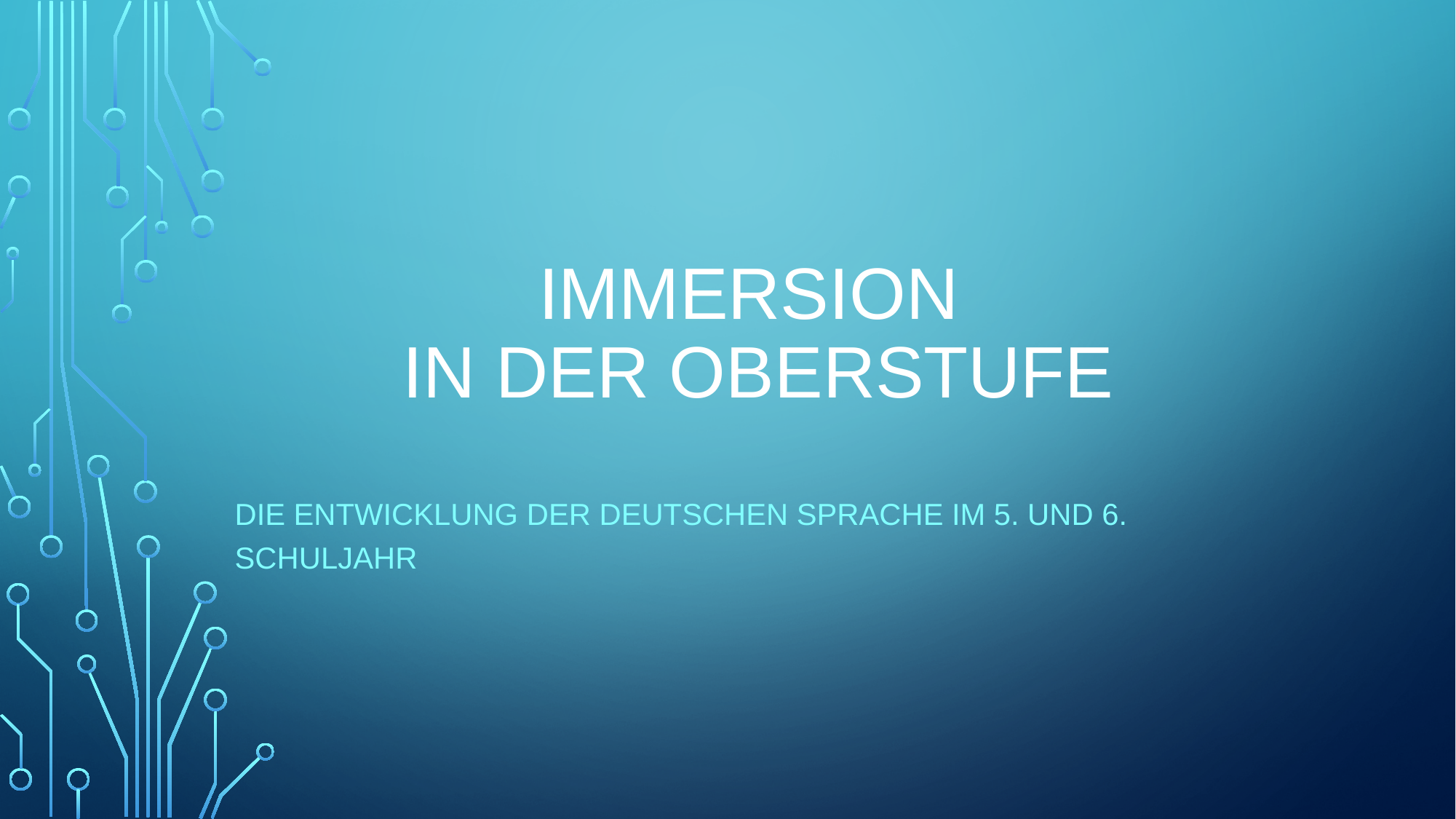

# Immersion in der Oberstufe

Die entwicklung der deutschen sprache im 5. und 6. schuljahr